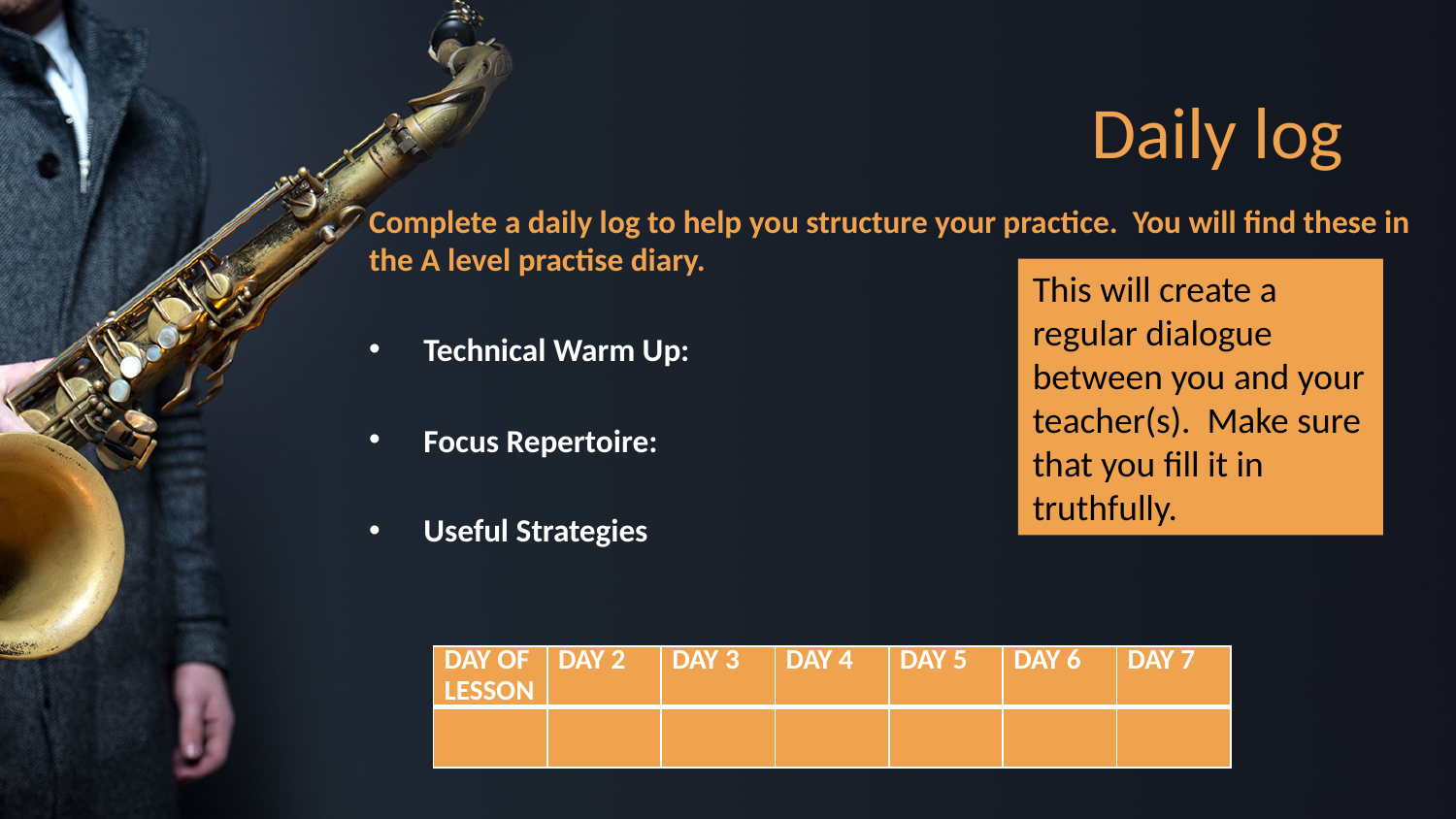

# Daily log
Complete a daily log to help you structure your practice.  You will find these in the A level practise diary.

Technical Warm Up:

Focus Repertoire:

Useful Strategies

This will create a regular dialogue between you and your teacher(s).  Make sure that you fill it in truthfully.
| DAY OF LESSON | DAY 2 | DAY 3 | DAY 4 | DAY 5 | DAY 6 | DAY 7 |
| --- | --- | --- | --- | --- | --- | --- |
|  |  |  |  |  |  |  |